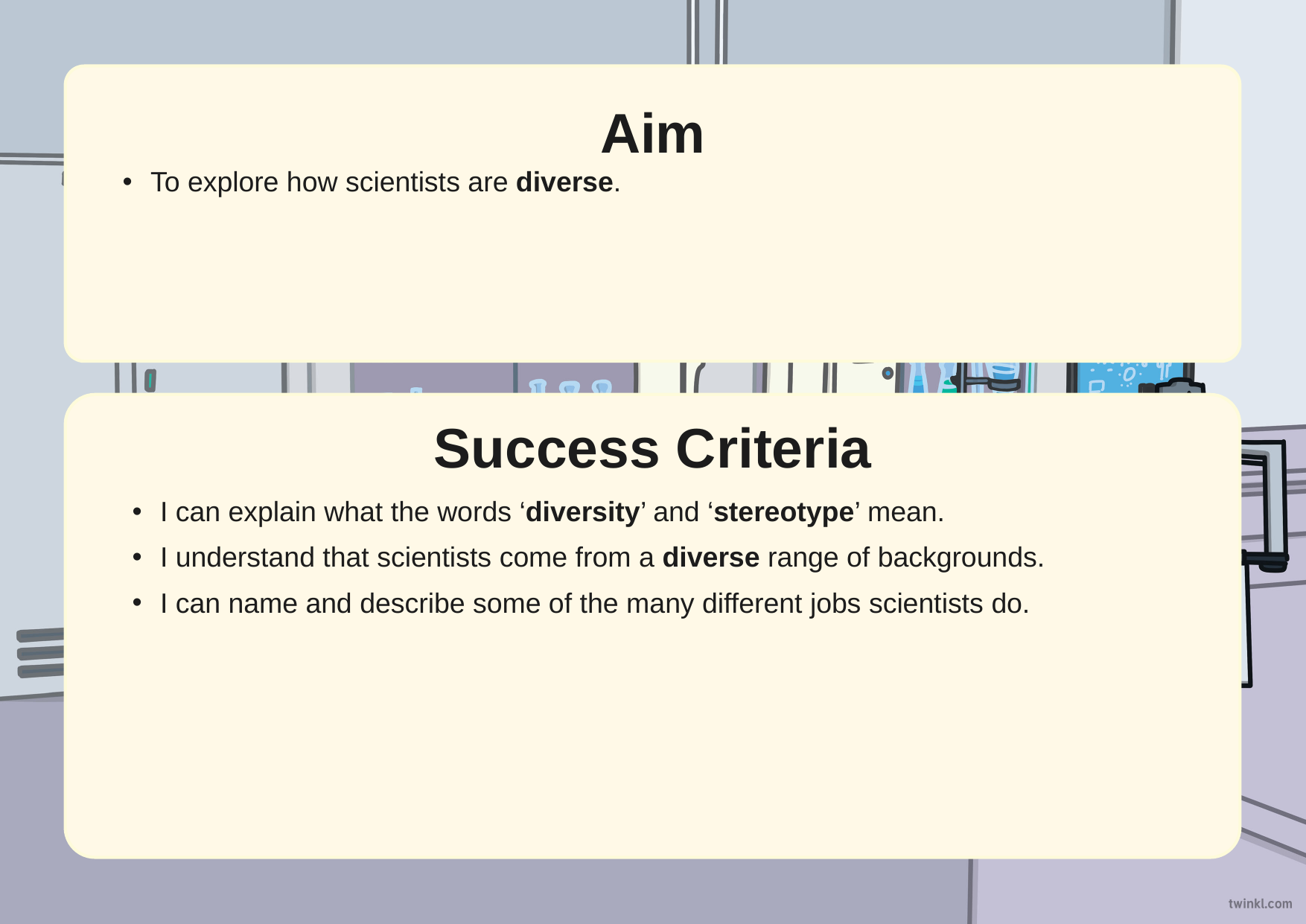

Aim
To explore how scientists are diverse.
Success Criteria
I can explain what the words ‘diversity’ and ‘stereotype’ mean.
I understand that scientists come from a diverse range of backgrounds.
I can name and describe some of the many different jobs scientists do.